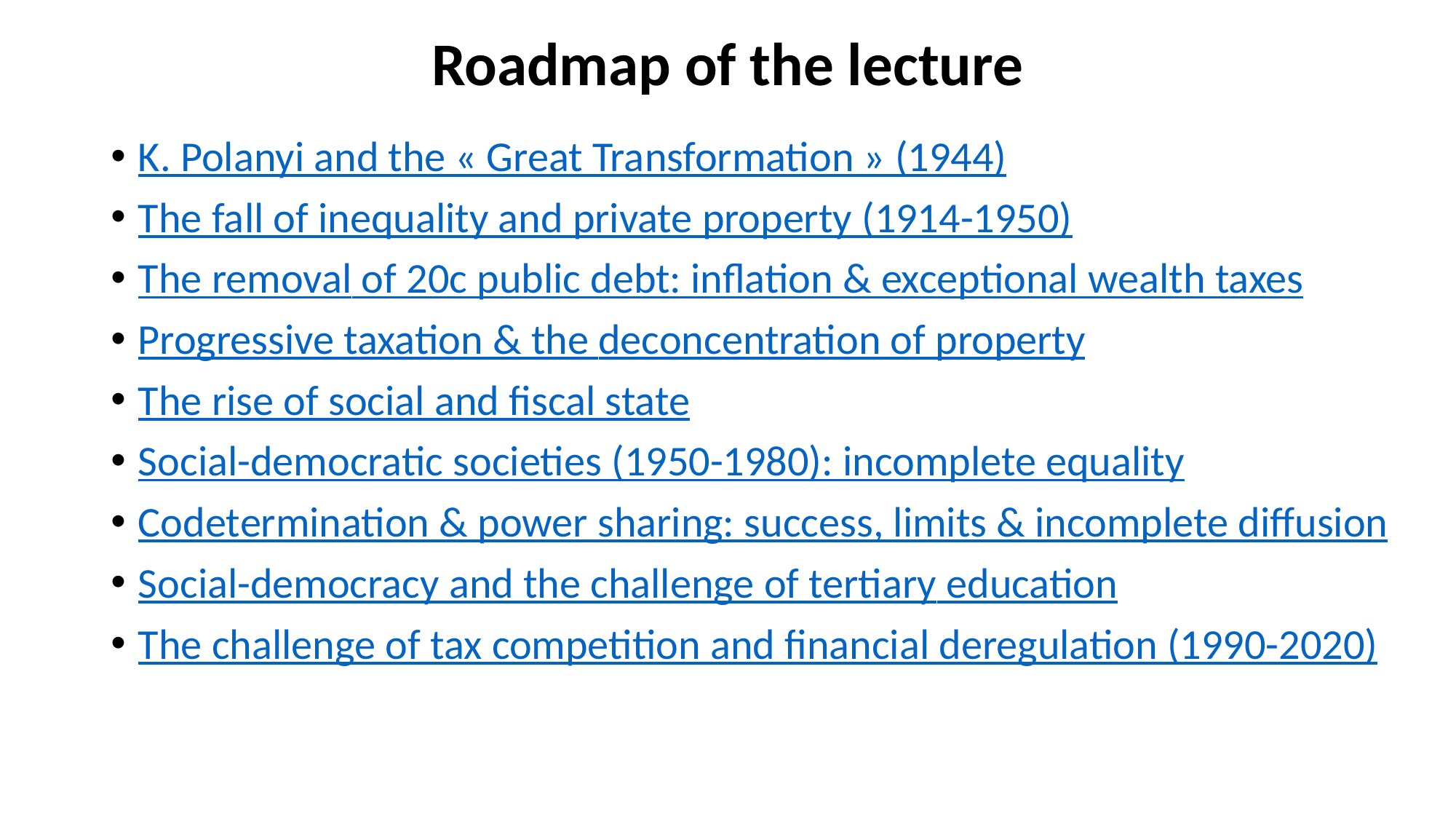

# Roadmap of the lecture
K. Polanyi and the « Great Transformation » (1944)
The fall of inequality and private property (1914-1950)
The removal of 20c public debt: inflation & exceptional wealth taxes
Progressive taxation & the deconcentration of property
The rise of social and fiscal state
Social-democratic societies (1950-1980): incomplete equality
Codetermination & power sharing: success, limits & incomplete diffusion
Social-democracy and the challenge of tertiary education
The challenge of tax competition and financial deregulation (1990-2020)